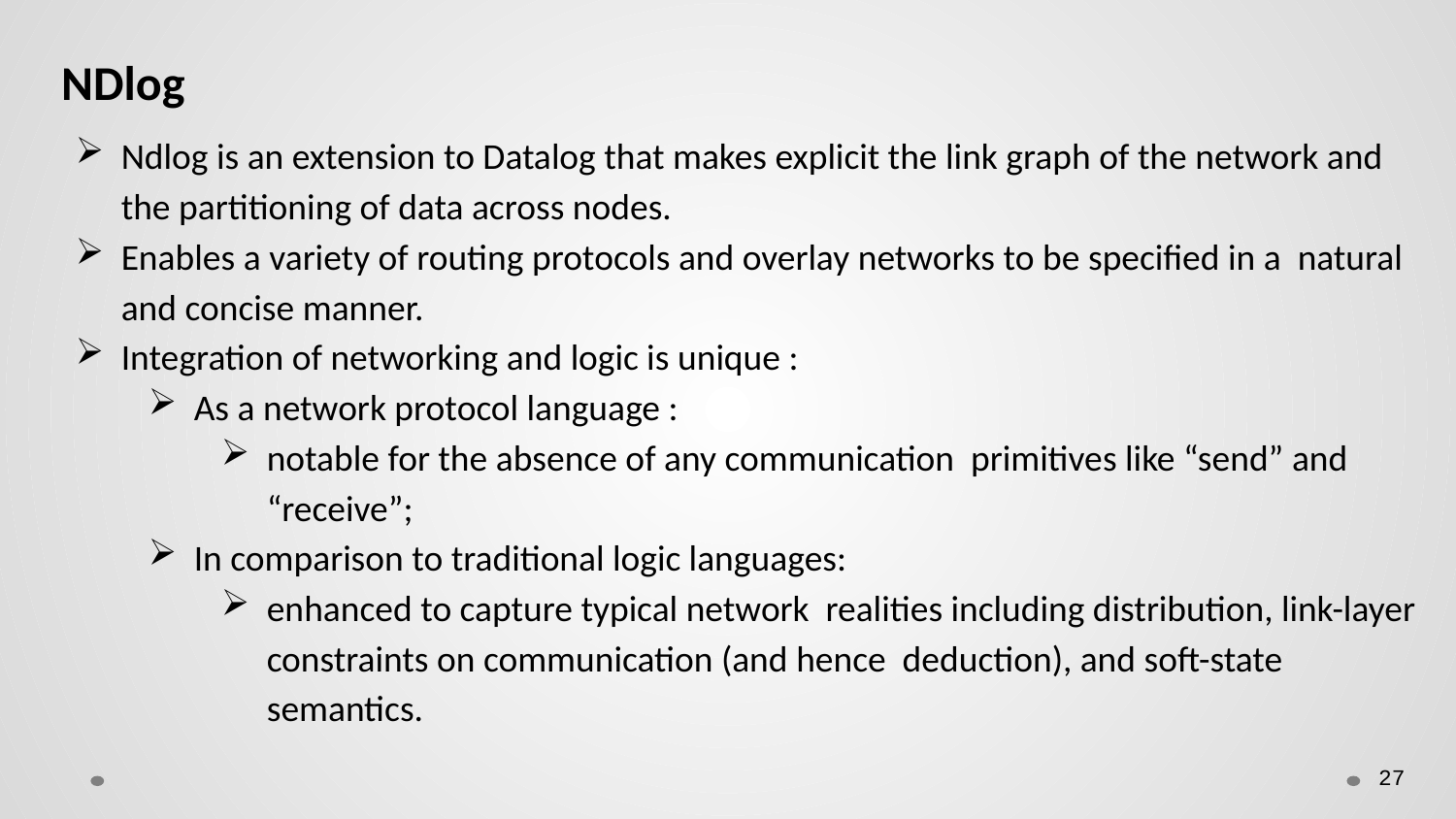

NDlog
Ndlog is an extension to Datalog that makes explicit the link graph of the network and  the partitioning of data across nodes.
Enables a variety of routing protocols and overlay networks to be specified in a  natural and concise manner.
Integration of networking and logic is unique :
As a network protocol language :
notable for the absence of any communication  primitives like “send” and “receive”;
In comparison to traditional logic languages:
enhanced to capture typical network  realities including distribution, link-layer constraints on communication (and hence  deduction), and soft-state semantics.
27